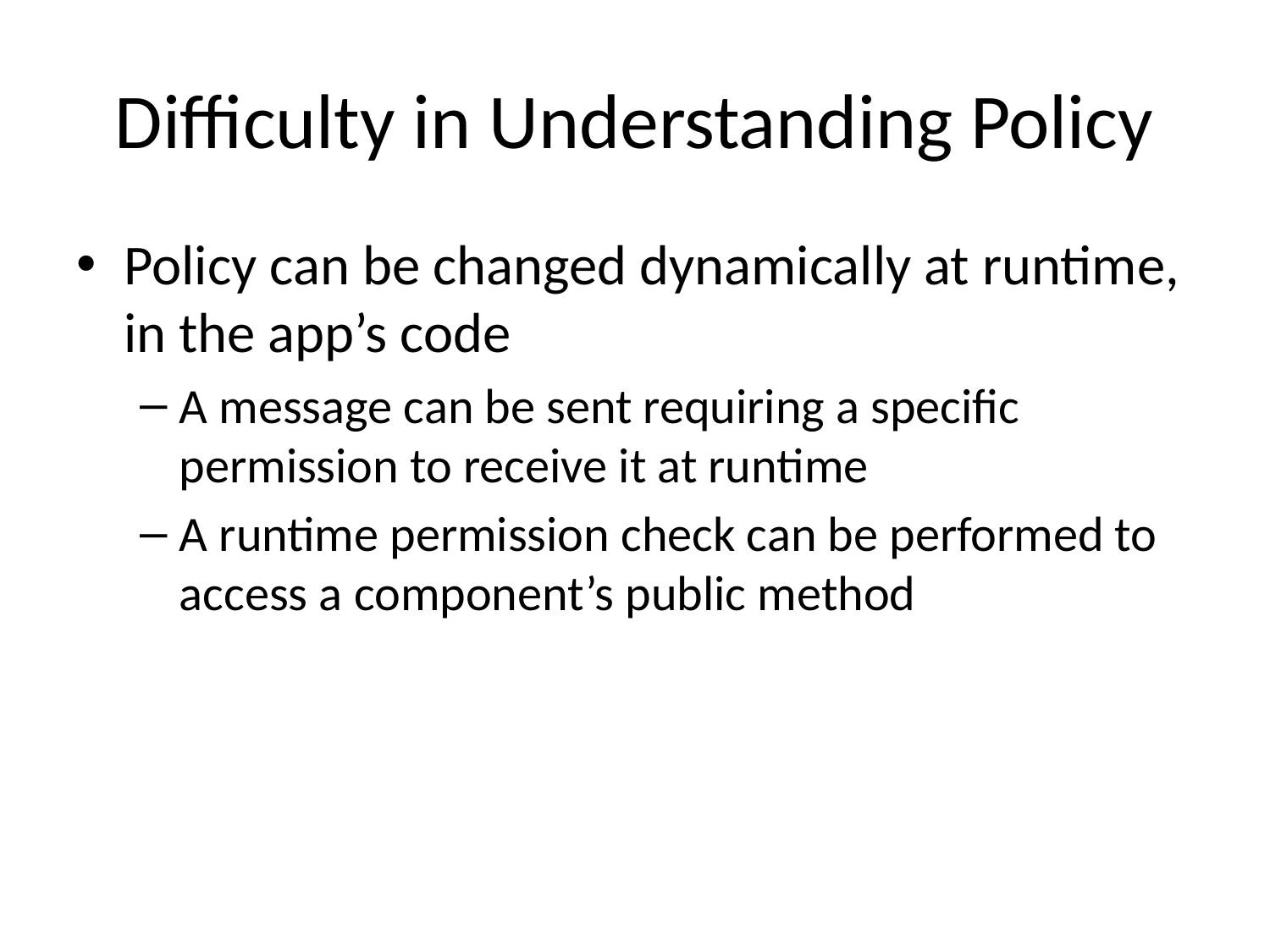

# Difficulty in Understanding Policy
Policy can be changed dynamically at runtime, in the app’s code
A message can be sent requiring a specific permission to receive it at runtime
A runtime permission check can be performed to access a component’s public method